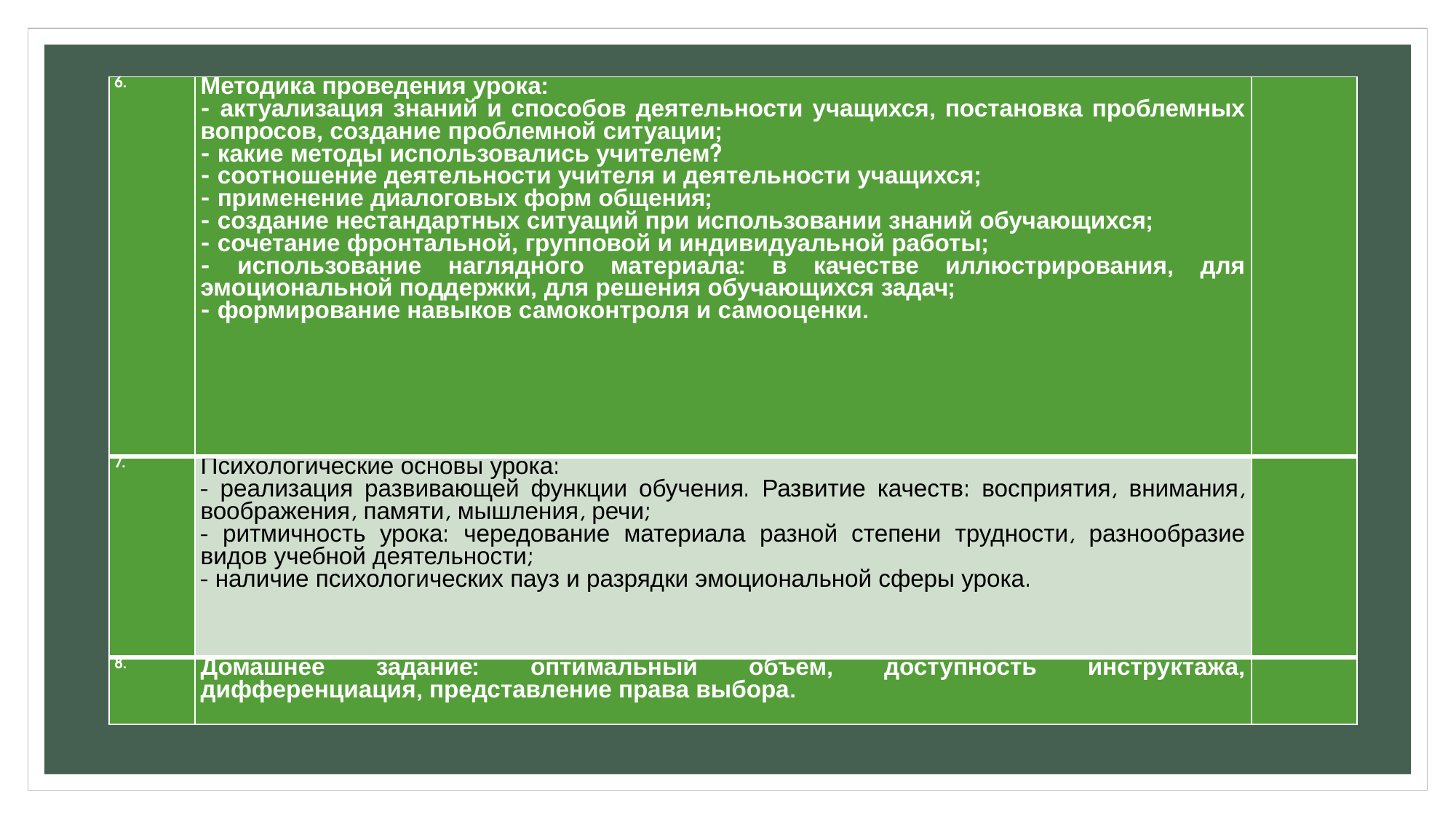

#
| 6. | Методика проведения урока: - актуализация знаний и способов деятельности учащихся, постановка проблемных вопросов, создание проблемной ситуации; - какие методы использовались учителем? - соотношение деятельности учителя и деятельности учащихся; - применение диалоговых форм общения; - создание нестандартных ситуаций при использовании знаний обучающихся; - сочетание фронтальной, групповой и индивидуальной работы; - использование наглядного материала: в качестве иллюстрирования, для эмоциональной поддержки, для решения обучающихся задач; - формирование навыков самоконтроля и самооценки. |  |
| --- | --- | --- |
| 7. | Психологические основы урока: - реализация развивающей функции обучения. Развитие качеств: восприятия, внимания, воображения, памяти, мышления, речи; - ритмичность урока: чередование материала разной степени трудности, разнообразие видов учебной деятельности; - наличие психологических пауз и разрядки эмоциональной сферы урока. |  |
| 8. | Домашнее задание: оптимальный объем, доступность инструктажа, дифференциация, представление права выбора. |  |